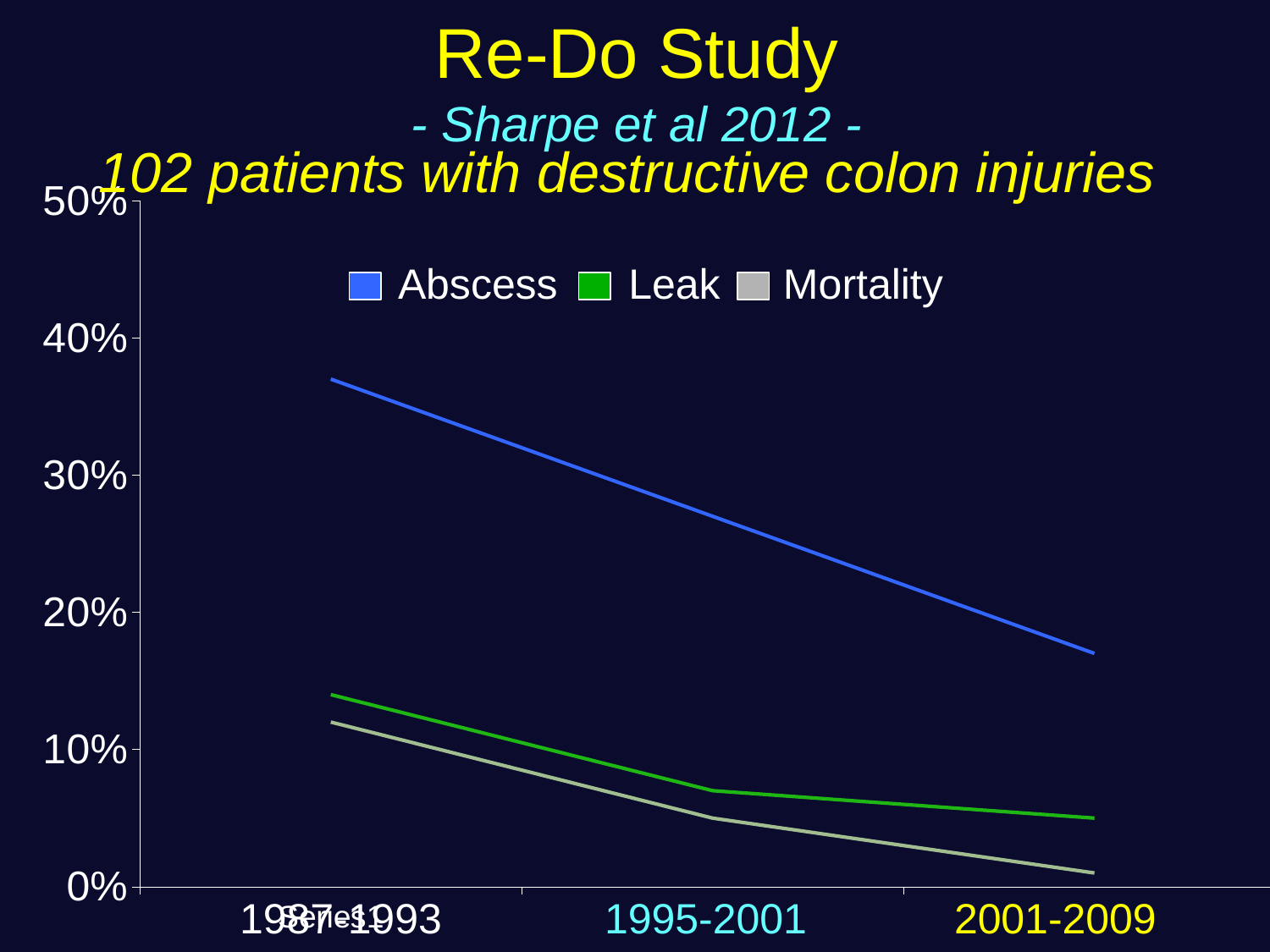

# Re-Do Study - Sharpe et al 2012 -
102 patients with destructive colon injuries

### Chart

| Category | Series 1 | Series 2 | Series 3 |
|---|---|---|---|
|  | 0.37 | 0.14 | 0.12 |
|  | 0.27 | 0.07 | 0.05 |
|  | 0.17 | 0.05 | 0.01 |
  Abscess      Leak    Mortality

    1987-1993 	  1995-2001 		2001-2009